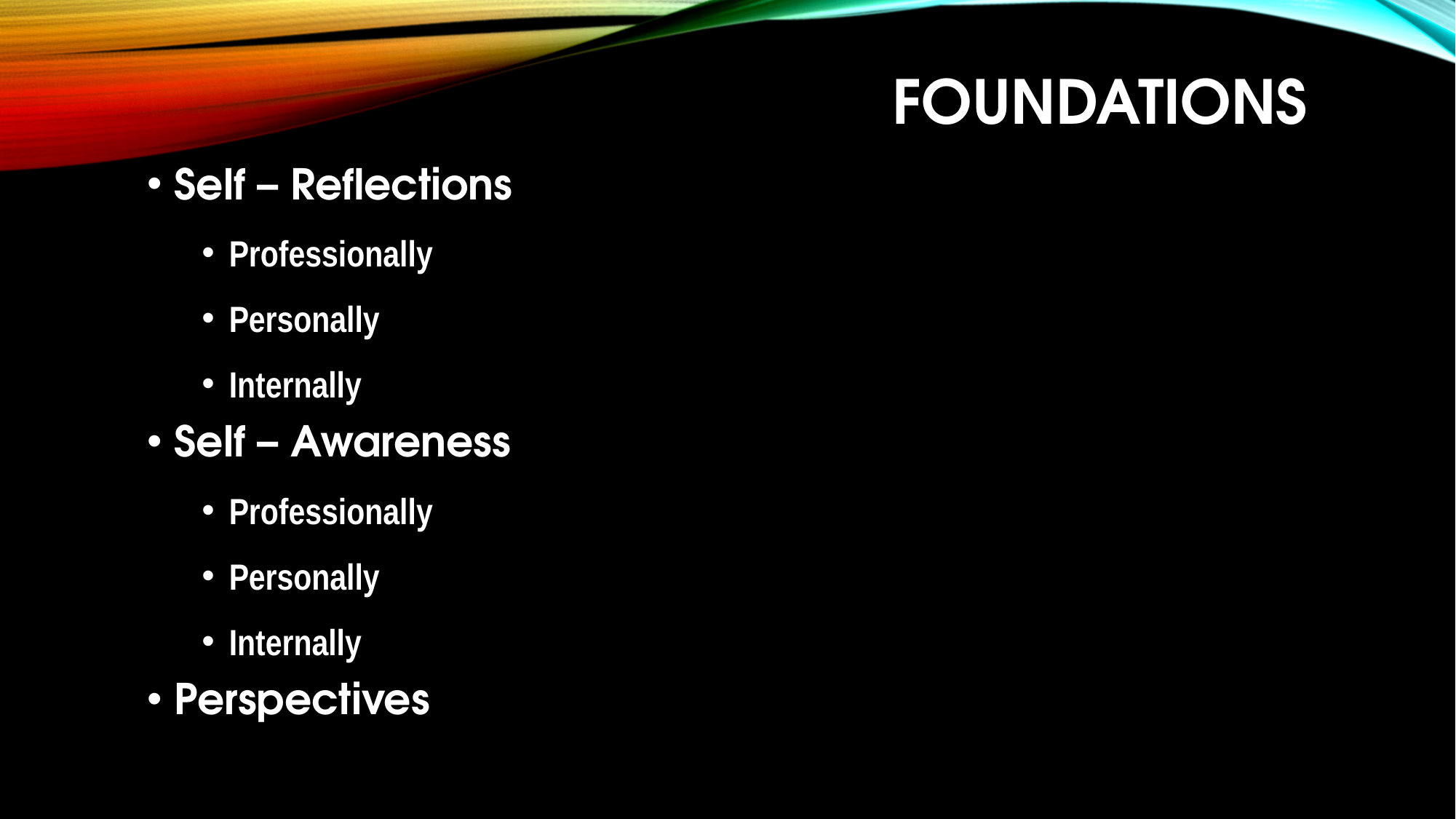

# Foundations
Self – Reflections
Professionally
Personally
Internally
Self – Awareness
Professionally
Personally
Internally
Perspectives